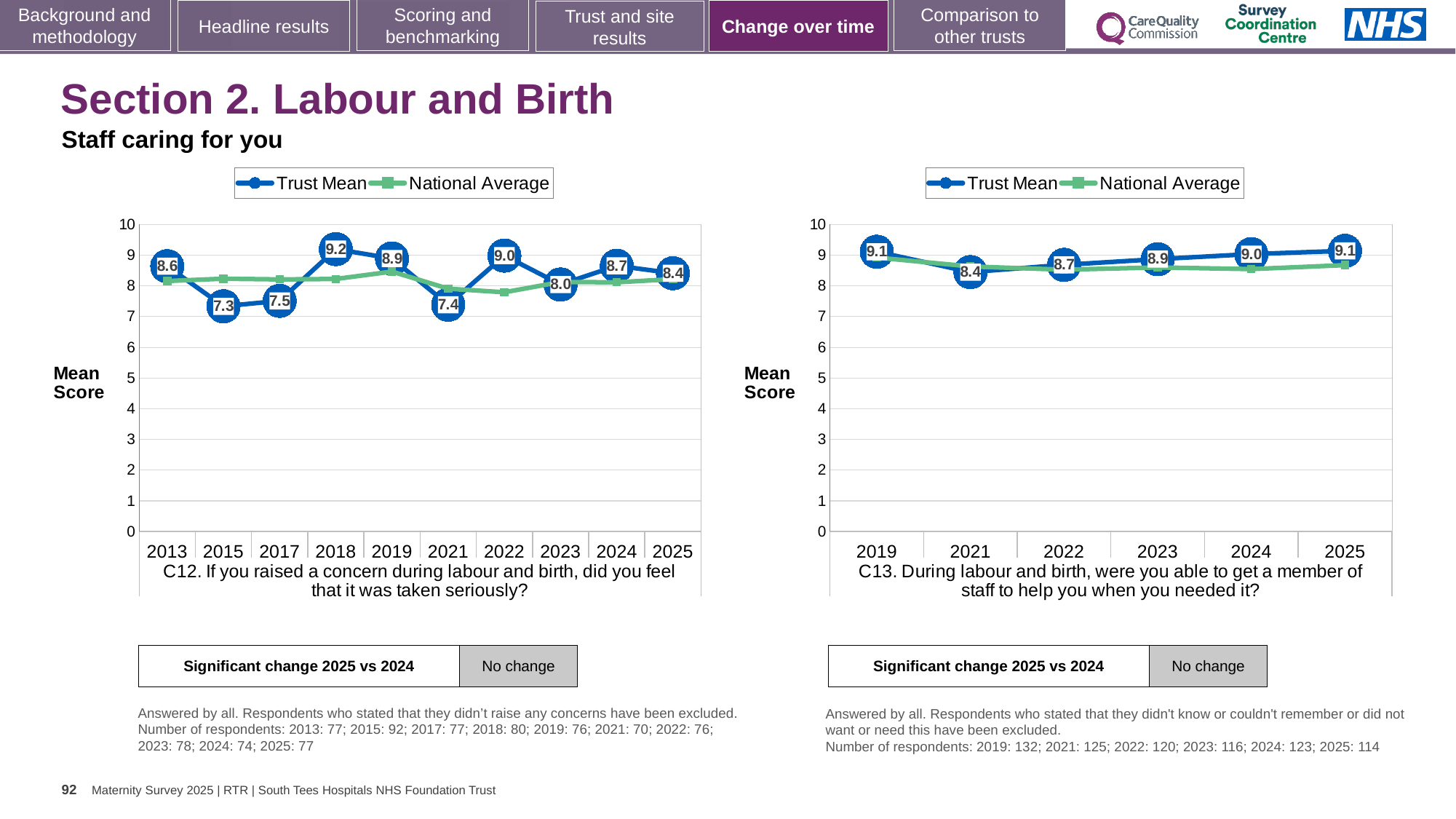

# Section 2. Labour and Birth
Staff caring for you

### Chart

| Category | Trust Mean | National Average |
|---|---|---|
| 2013 | 8.638936375799984 | 8.157592435949578 |
| 2015 | 7.33532454053833 | 8.231286407002743 |
| 2017 | 7.512871329215555 | 8.209526431808271 |
| 2018 | 9.19604030517228 | 8.222952342438466 |
| 2019 | 8.889657205746673 | 8.463532294237524 |
| 2021 | 7.385822611093817 | 7.906862493308793 |
| 2022 | 8.983488445358507 | 7.791458642067123 |
| 2023 | 8.04427184862848 | 8.124799036139482 |
| 2024 | 8.653518071452774 | 8.1158244709256 |
| 2025 | 8.410930089501003 | 8.218515046342775 |

### Chart

| Category | Trust Mean | National Average |
|---|---|---|
| 2019 | 9.111822671500812 | 8.9206776618865 |
| 2021 | 8.447981219631949 | 8.63071990263128 |
| 2022 | 8.683534989300561 | 8.52603632657797 |
| 2023 | 8.869828914203003 | 8.598794893565366 |
| 2024 | 9.03324815415818 | 8.54587611806388 |
| 2025 | 9.139570971565602 | 8.674227001498222 |
| Significant change 2025 vs 2024 | No change |
| --- | --- |
| Significant change 2025 vs 2024 | No change |
| --- | --- |
Answered by all. Respondents who stated that they didn’t raise any concerns have been excluded.
Number of respondents: 2013: 77; 2015: 92; 2017: 77; 2018: 80; 2019: 76; 2021: 70; 2022: 76; 2023: 78; 2024: 74; 2025: 77
Answered by all. Respondents who stated that they didn't know or couldn't remember or did not want or need this have been excluded.
Number of respondents: 2019: 132; 2021: 125; 2022: 120; 2023: 116; 2024: 123; 2025: 114
92